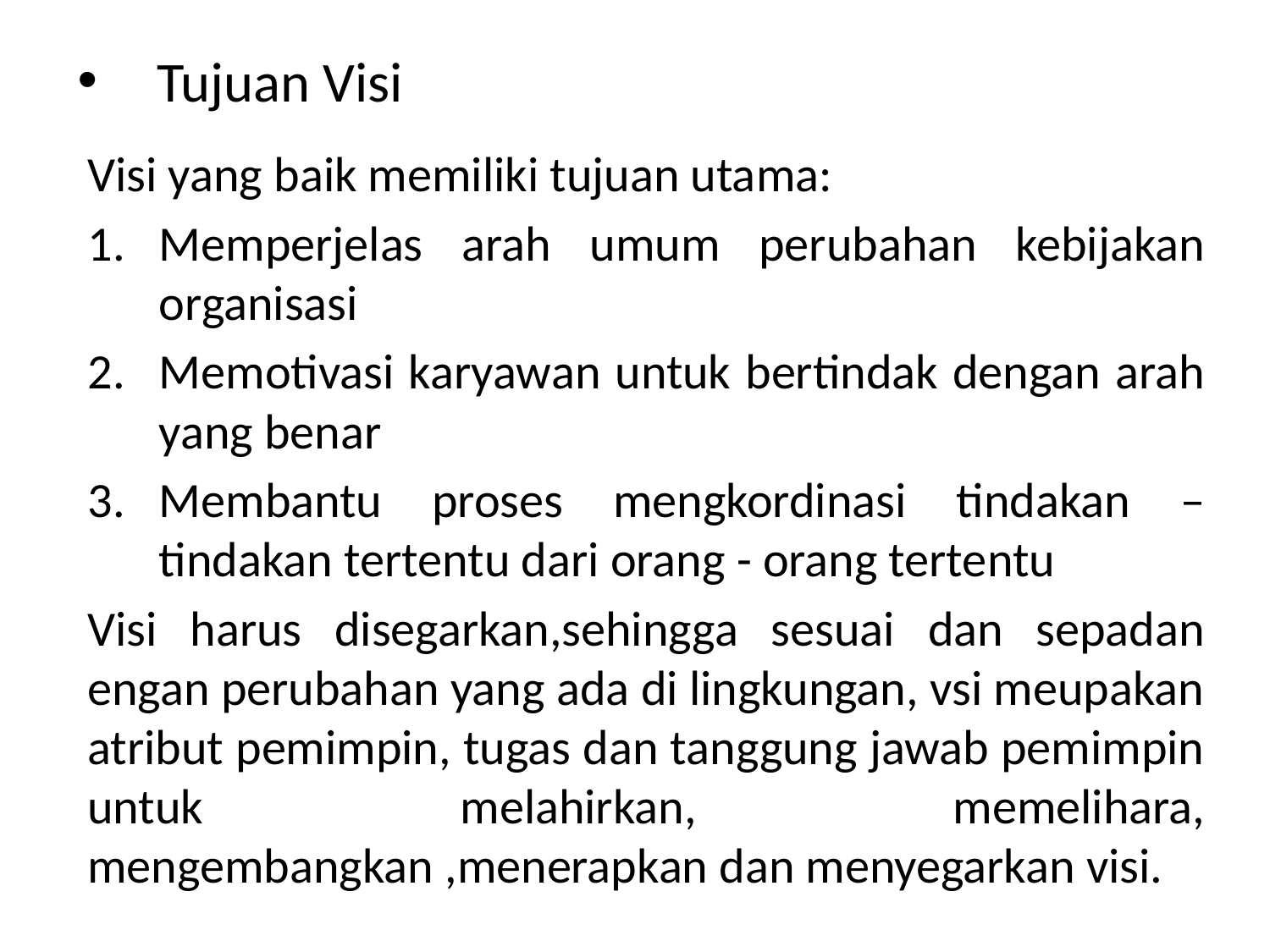

# Tujuan Visi
Visi yang baik memiliki tujuan utama:
Memperjelas arah umum perubahan kebijakan organisasi
Memotivasi karyawan untuk bertindak dengan arah yang benar
Membantu proses mengkordinasi tindakan –tindakan tertentu dari orang - orang tertentu
Visi harus disegarkan,sehingga sesuai dan sepadan engan perubahan yang ada di lingkungan, vsi meupakan atribut pemimpin, tugas dan tanggung jawab pemimpin untuk melahirkan, memelihara, mengembangkan ,menerapkan dan menyegarkan visi.